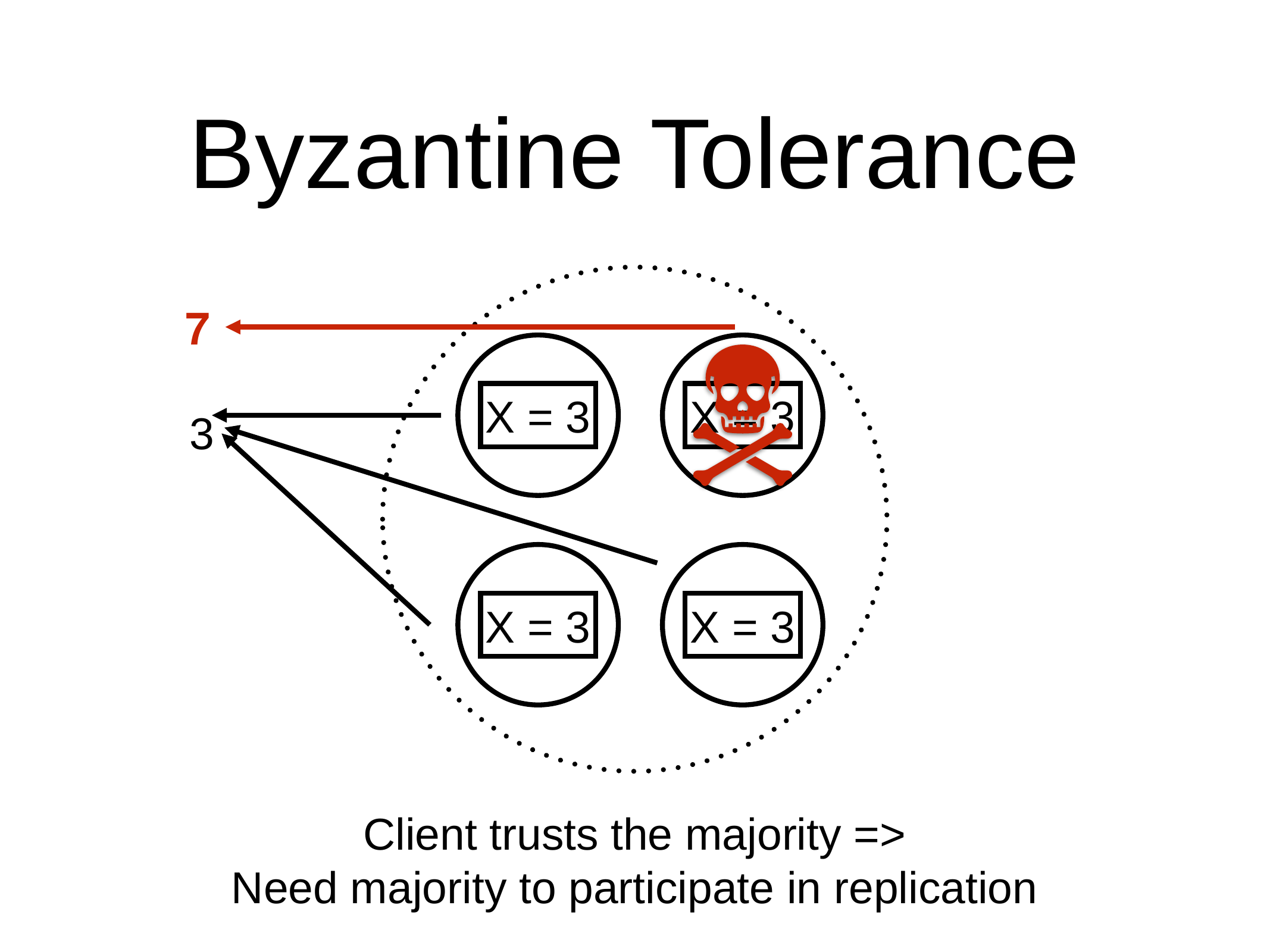

# Byzantine Tolerance

7

X = 3

X = 3

3

X = 3

X = 3
Client trusts the majority =>
Need majority to participate in replication